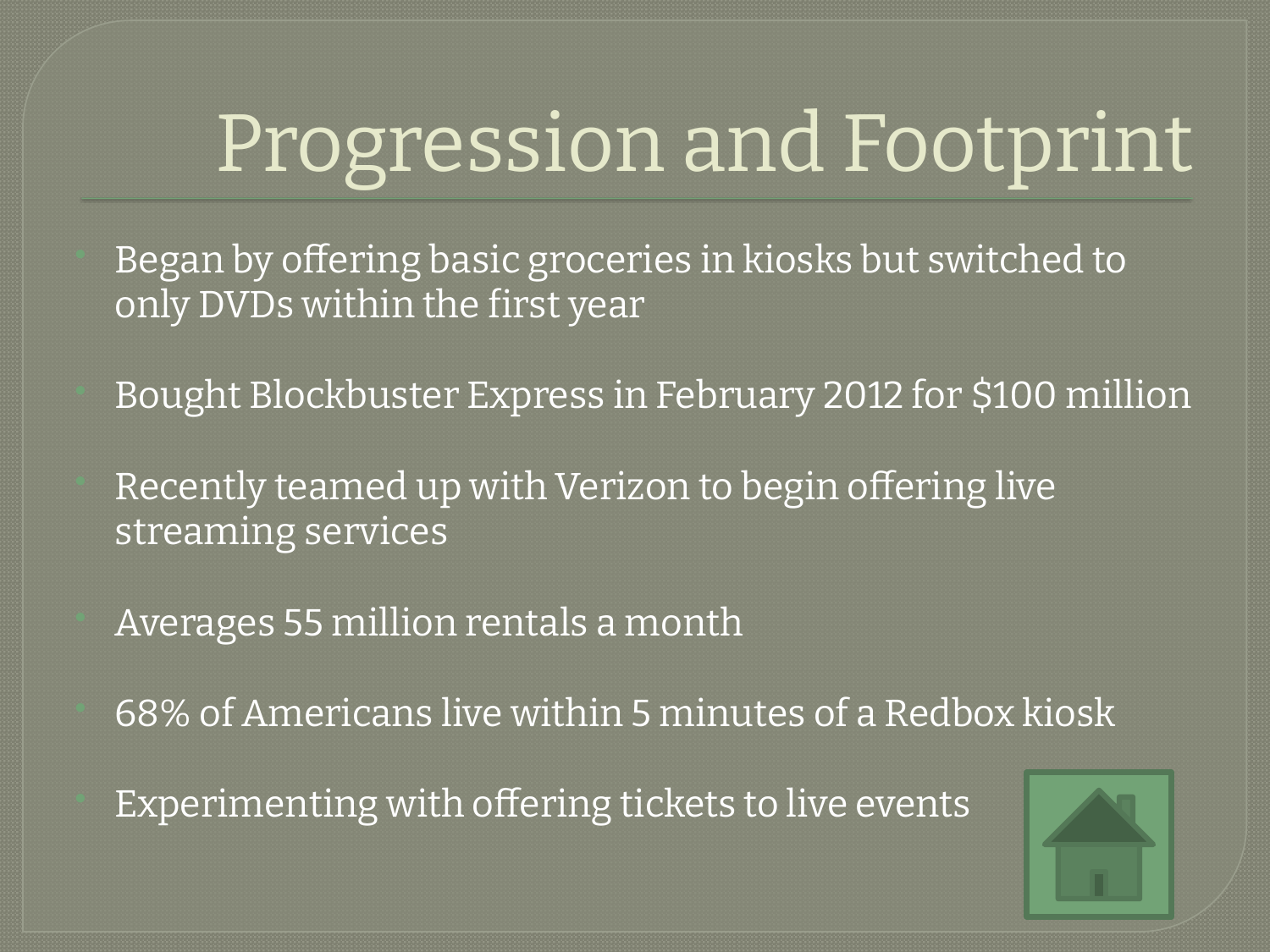

# Progression and Footprint
Began by offering basic groceries in kiosks but switched to only DVDs within the first year

Bought Blockbuster Express in February 2012 for $100 million

Recently teamed up with Verizon to begin offering live streaming services

Averages 55 million rentals a month

68% of Americans live within 5 minutes of a Redbox kiosk

Experimenting with offering tickets to live events